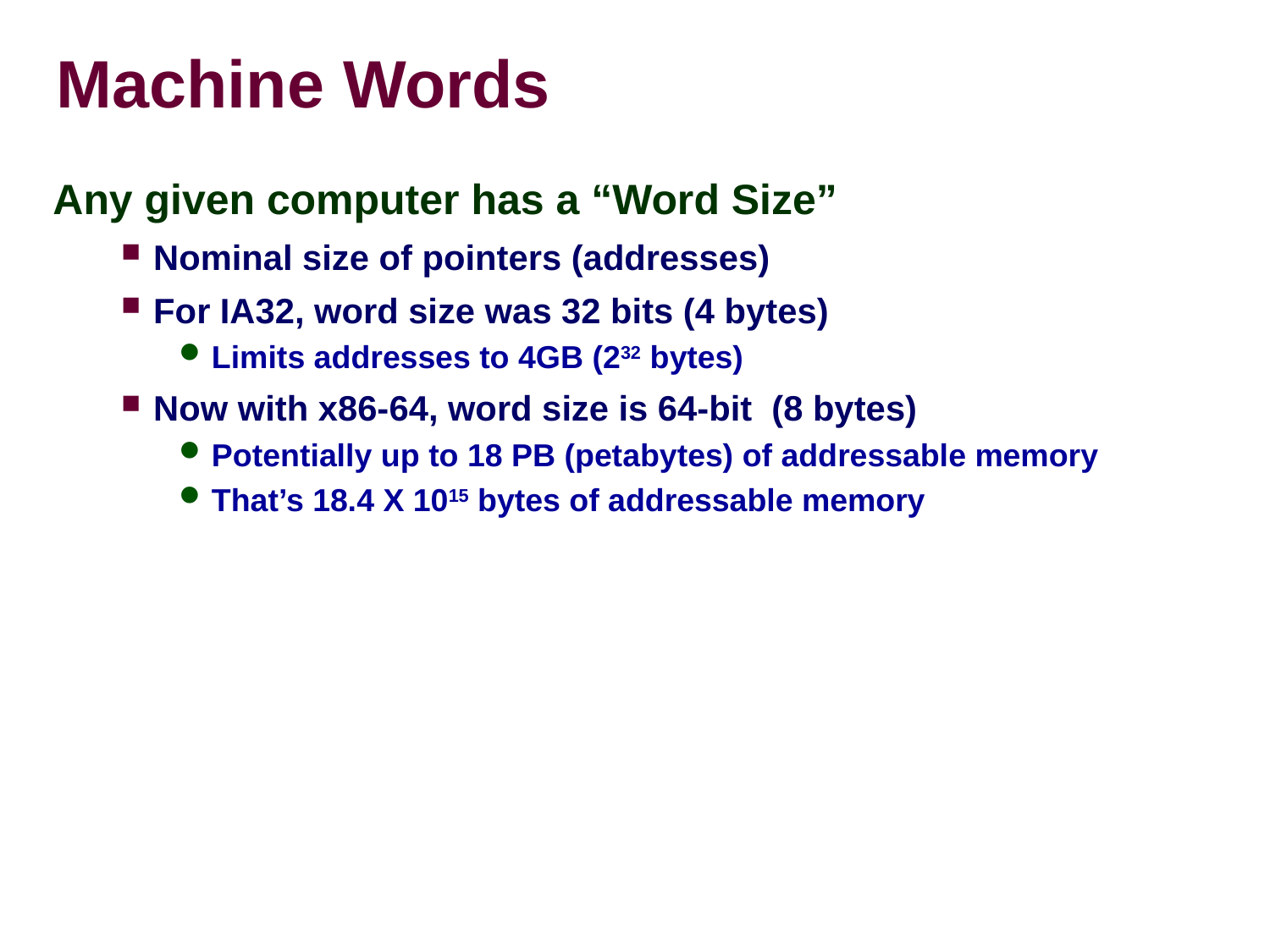

# Machine Words
Any given computer has a “Word Size”
Nominal size of pointers (addresses)
For IA32, word size was 32 bits (4 bytes)
Limits addresses to 4GB (232 bytes)
Now with x86-64, word size is 64-bit  (8 bytes)
Potentially up to 18 PB (petabytes) of addressable memory
That’s 18.4 X 1015 bytes of addressable memory